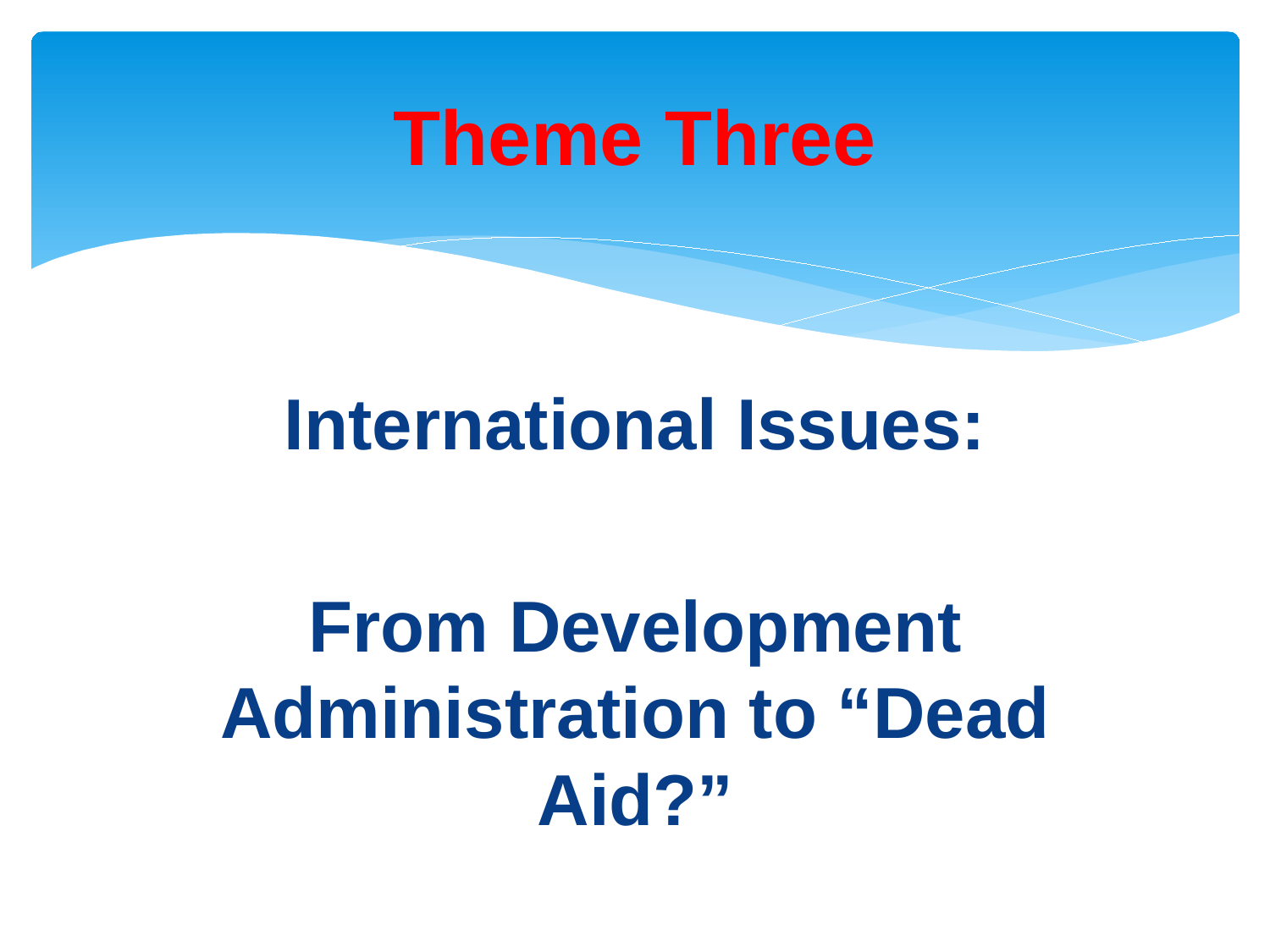

# Theme Three
International Issues:

From Development Administration to “Dead Aid?”